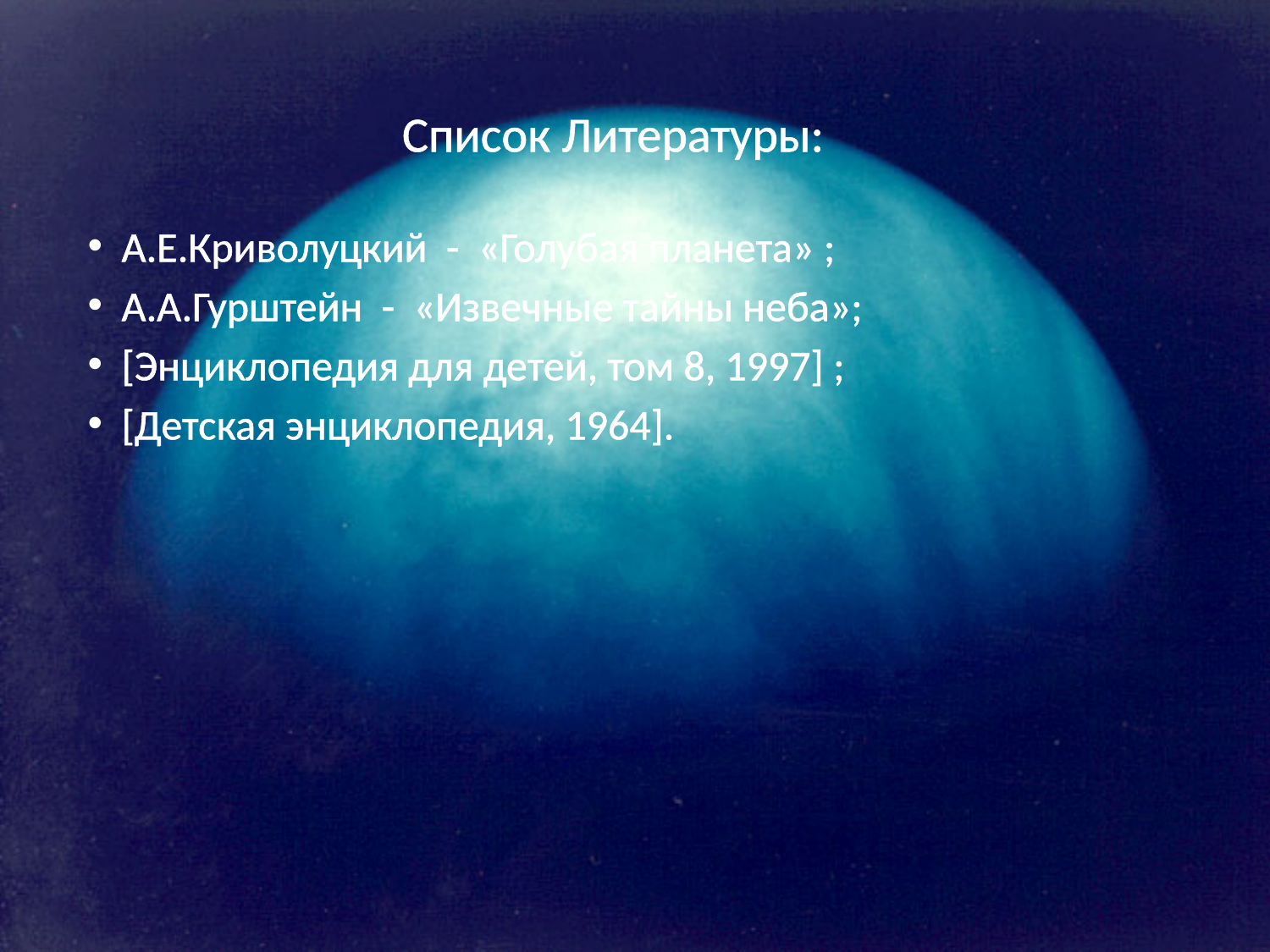

Список Литературы:

  А.Е.Криволуцкий  -  «Голубая планета» ;
  А.А.Гурштейн  -  «Извечные тайны неба»;
  [Энциклопедия для детей, том 8, 1997] ;
  [Детская энциклопедия, 1964].